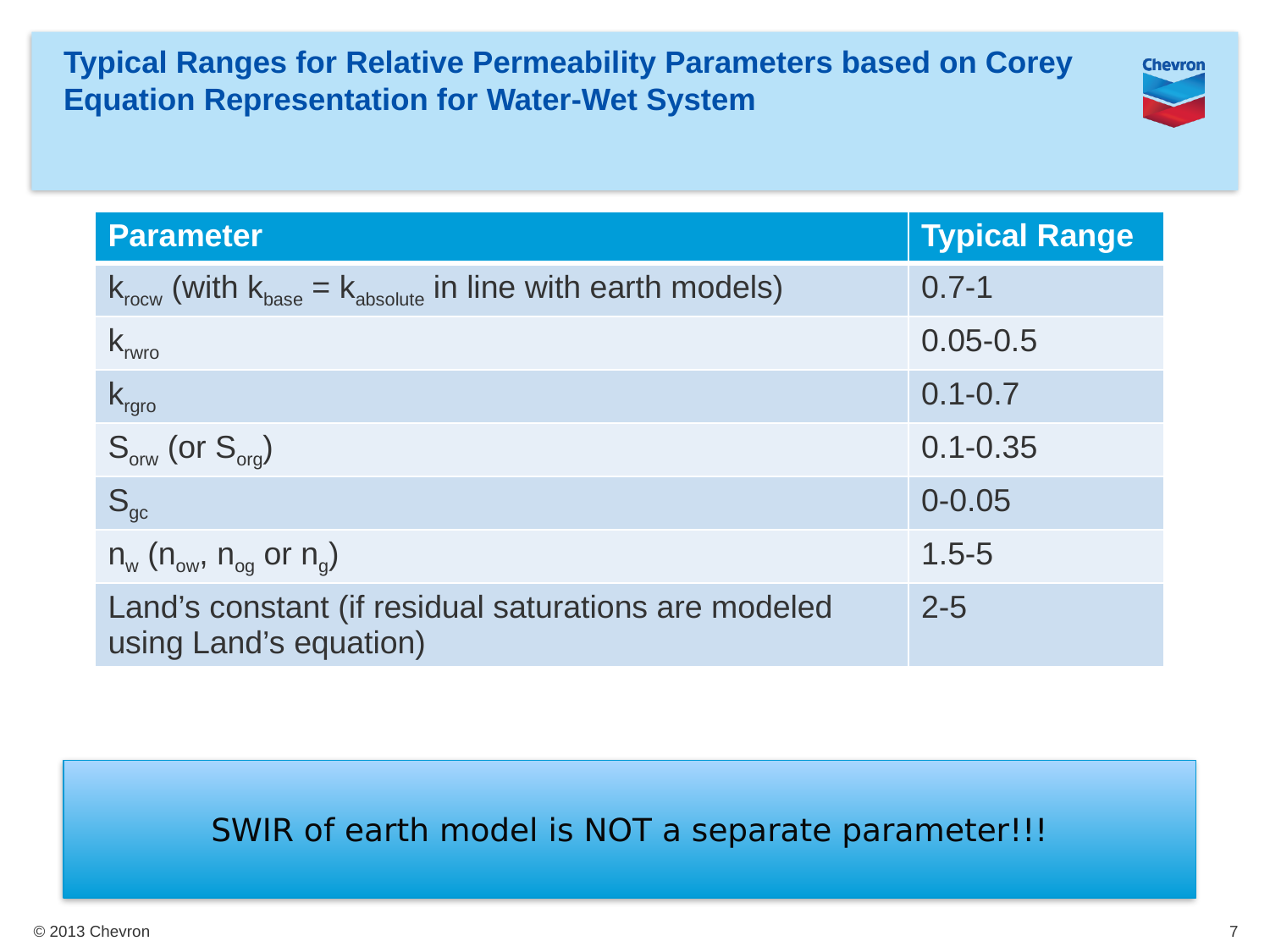

# Typical Ranges for Relative Permeability Parameters based on Corey Equation Representation for Water-Wet System
| Parameter | Typical Range |
| --- | --- |
| krocw (with kbase = kabsolute in line with earth models) | 0.7-1 |
| krwro | 0.05-0.5 |
| krgro | 0.1-0.7 |
| Sorw (or Sorg) | 0.1-0.35 |
| Sgc | 0-0.05 |
| nw (now, nog or ng) | 1.5-5 |
| Land’s constant (if residual saturations are modeled using Land’s equation) | 2-5 |
SWIR of earth model is NOT a separate parameter!!!
7